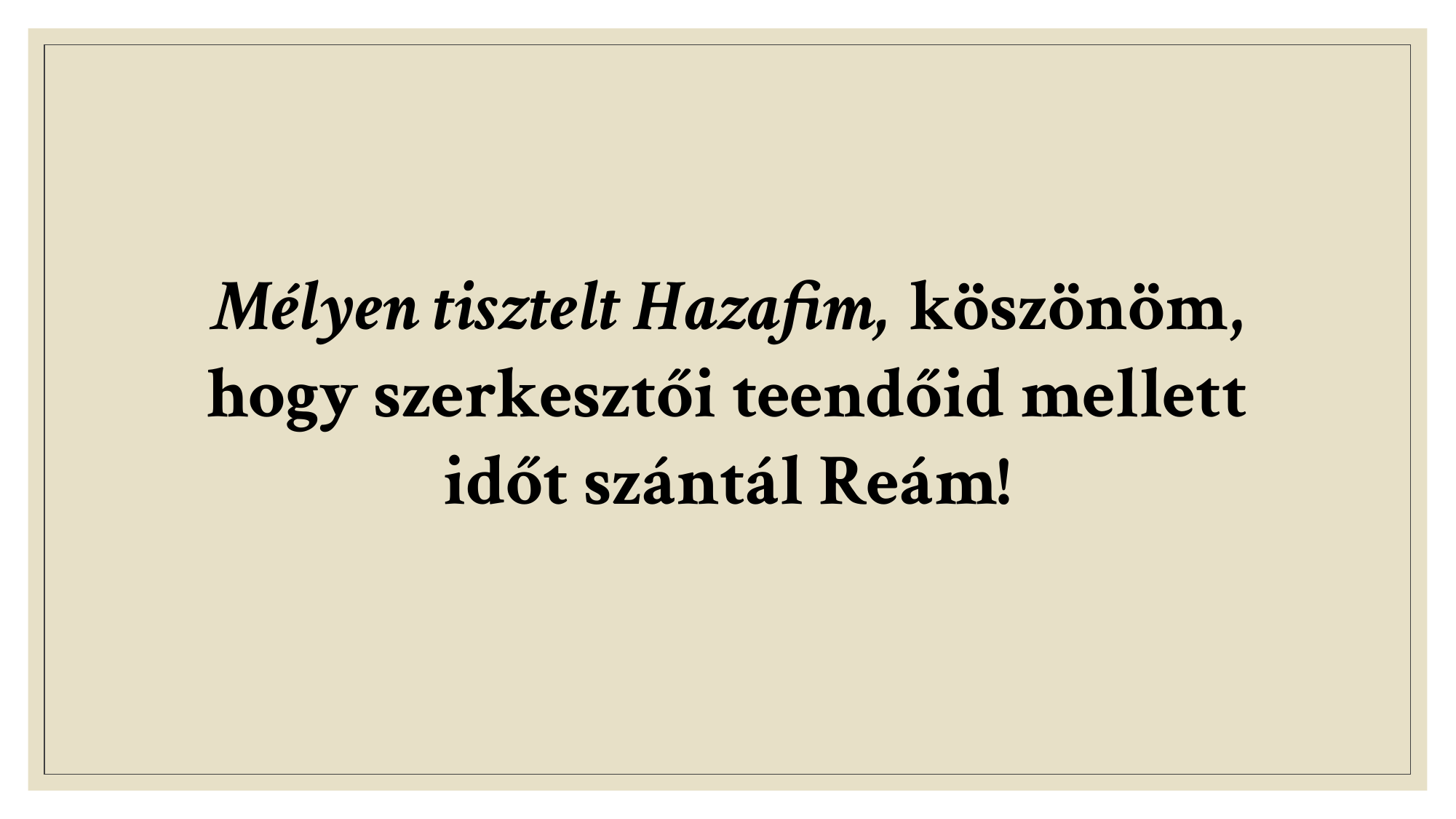

Mélyen tisztelt Hazafim, köszönöm, hogy szerkesztői teendőid mellett időt szántál Reám!